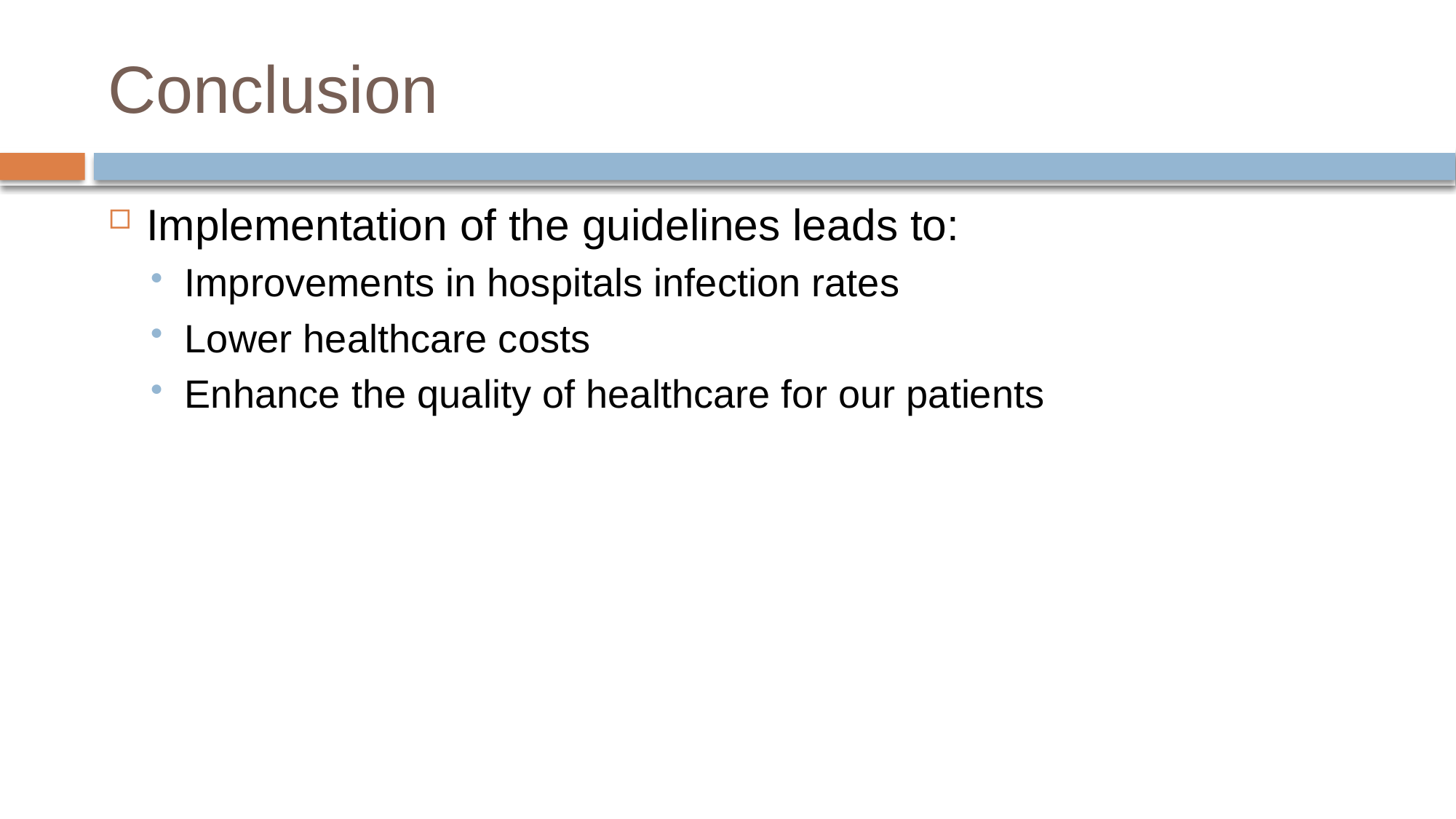

# Conclusion
Implementation of the guidelines leads to:
Improvements in hospitals infection rates
Lower healthcare costs
Enhance the quality of healthcare for our patients